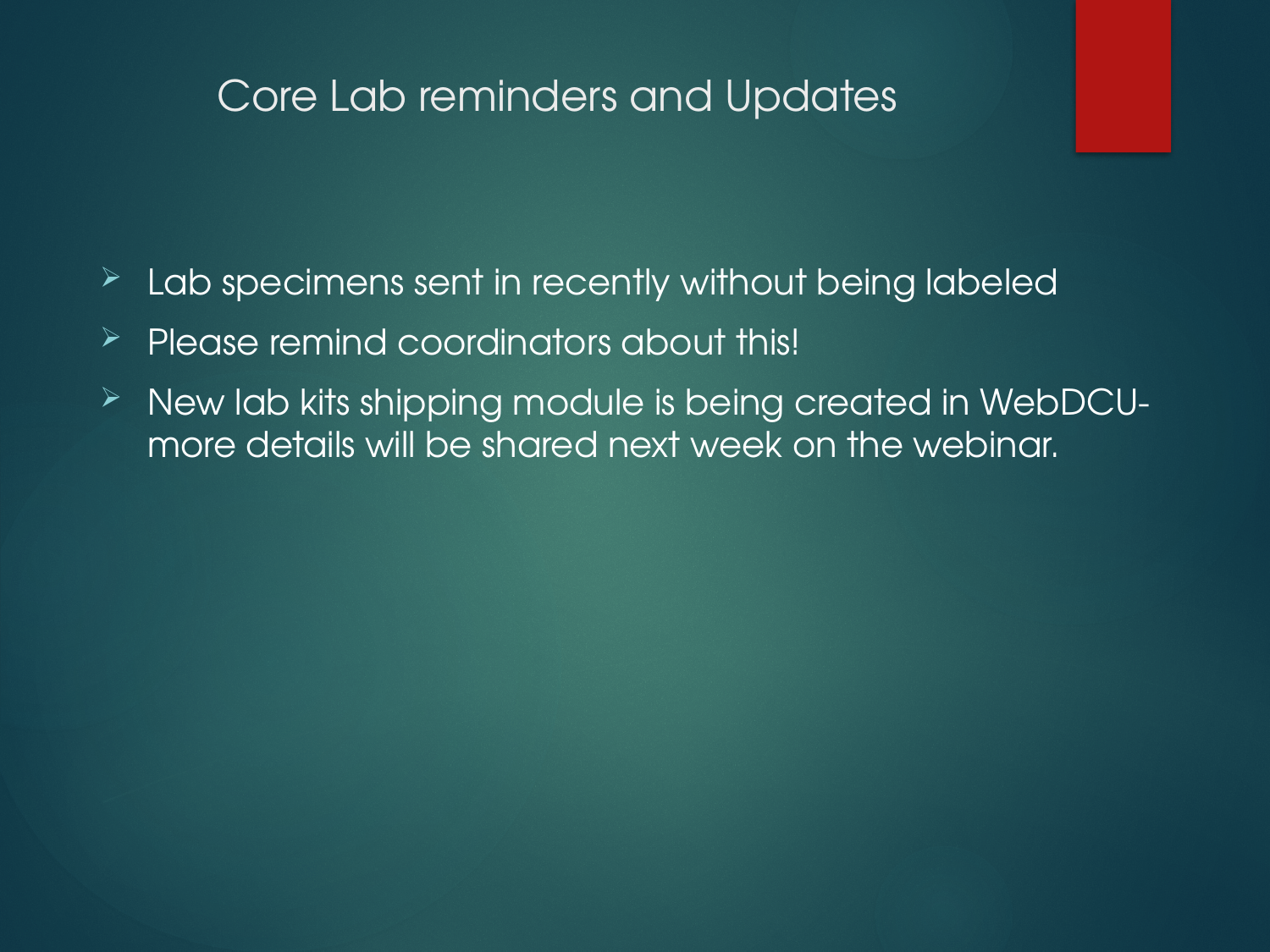

# Core Lab reminders and Updates
Lab specimens sent in recently without being labeled
Please remind coordinators about this!
New lab kits shipping module is being created in WebDCU-more details will be shared next week on the webinar.